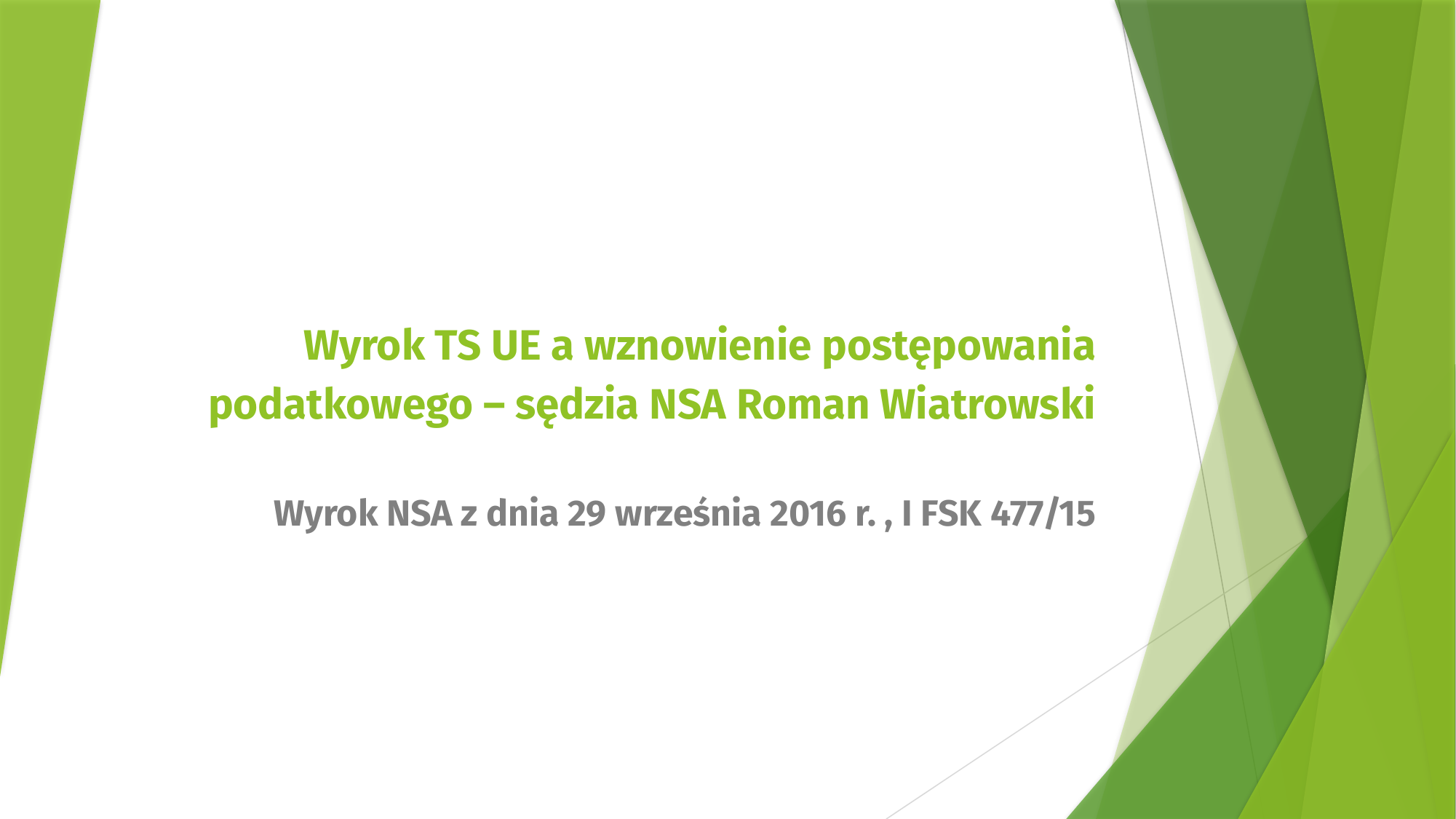

# Wyrok TS UE a wznowienie postępowania podatkowego – sędzia NSA Roman Wiatrowski
Wyrok NSA z dnia 29 września 2016 r. , I FSK 477/15